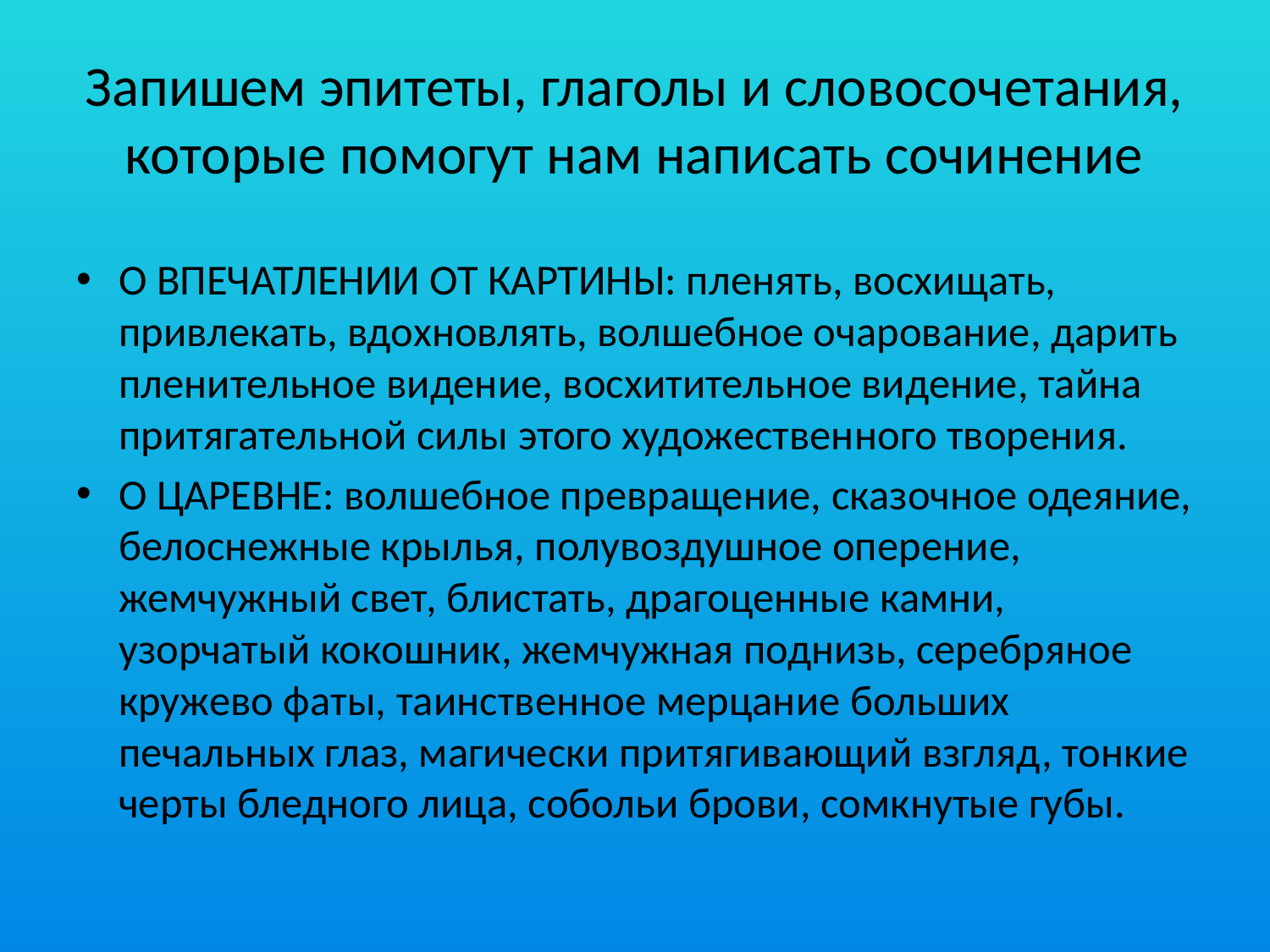

# Запишем эпитеты, глаголы и словосочетания, которые помогут нам написать сочинение
О ВПЕЧАТЛЕНИИ ОТ КАРТИНЫ: пленять, восхищать, привлекать, вдохновлять, волшебное очарование, дарить пленительное видение, восхитительное видение, тайна притягательной силы этого художественного творения.
О ЦАРЕВНЕ: волшебное превращение, сказочное одеяние, белоснежные крылья, полувоздушное оперение, жемчужный свет, блистать, драгоценные камни, узорчатый кокошник, жемчужная поднизь, серебряное кружево фаты, таинственное мерцание больших печальных глаз, магически притягивающий взгляд, тонкие черты бледного лица, собольи брови, сомкнутые губы.